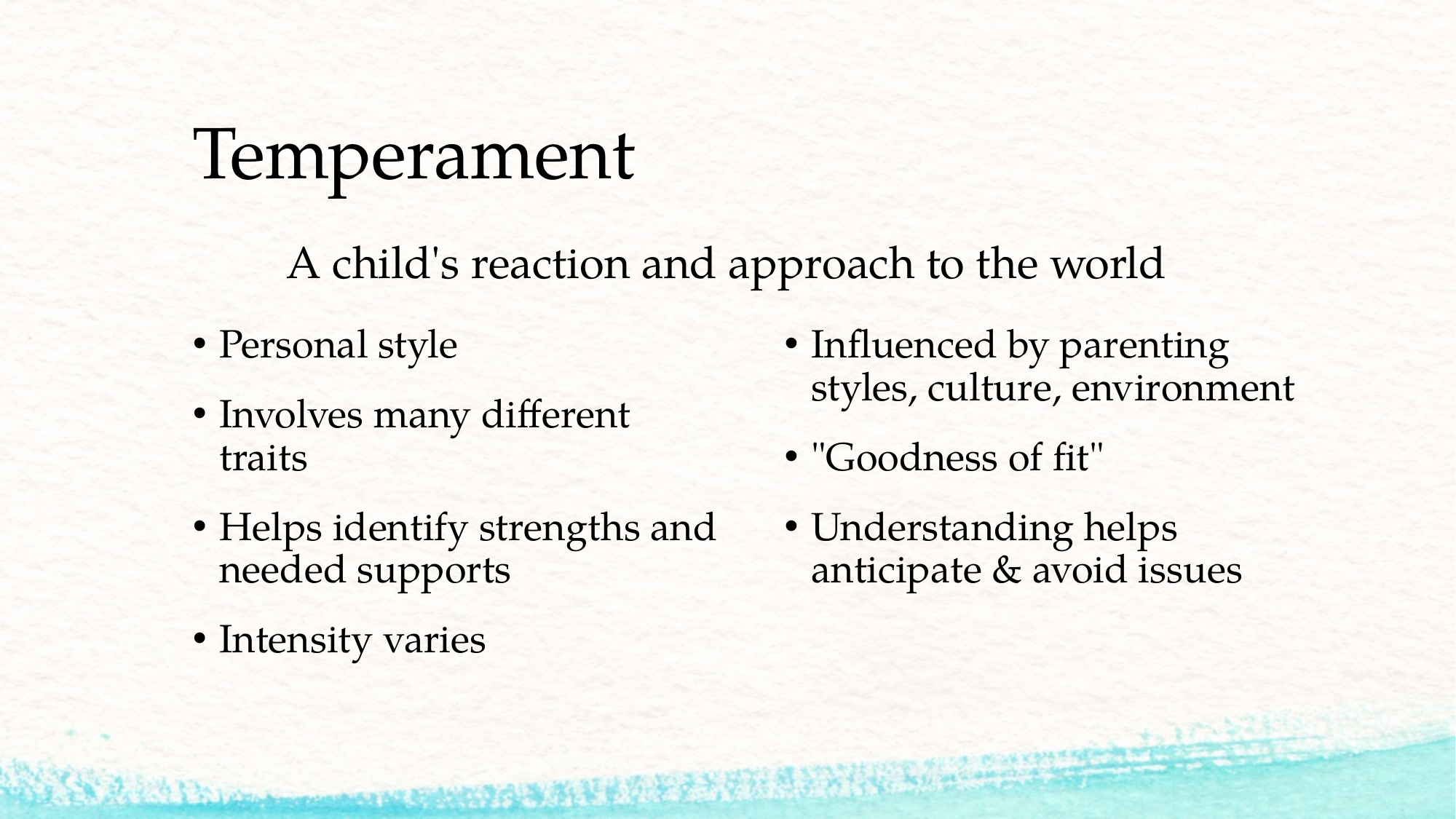

# Temperament
A child's reaction and approach to the world

Personal style
Involves many different traits
Helps identify strengths and needed supports
Intensity varies

Influenced by parenting styles, culture, environment
"Goodness of fit"
Understanding helps anticipate & avoid issues